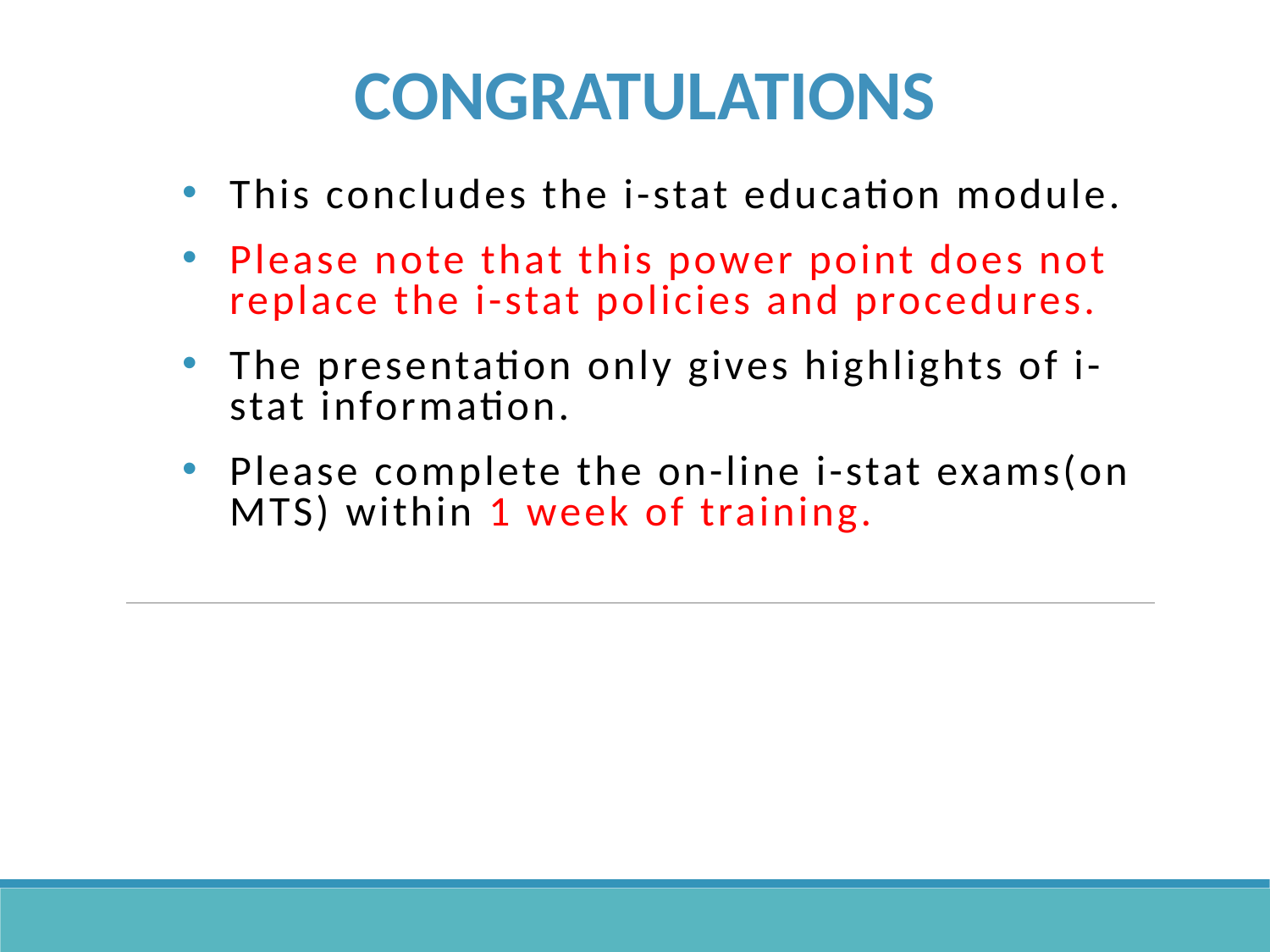

Congratulations
#
This concludes the i-stat education module.
Please note that this power point does not replace the i-stat policies and procedures.
The presentation only gives highlights of i-stat information.
Please complete the on-line i-stat exams(on MTS) within 1 week of training.